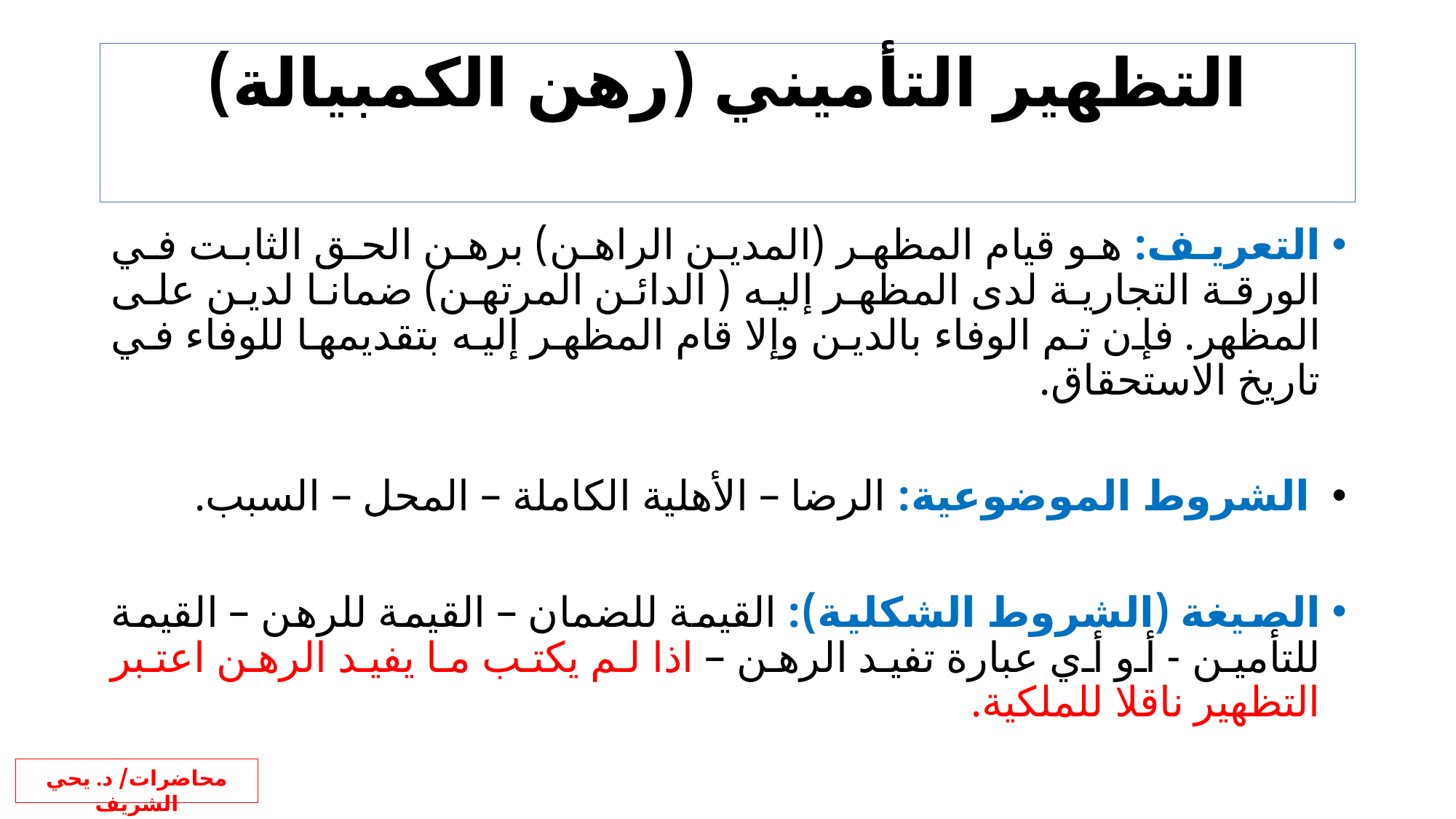

# التظهير التأميني (رهن الكمبيالة)
التعريف: هو قيام المظهر (المدين الراهن) برهن الحق الثابت في الورقة التجارية لدى المظهر إليه ( الدائن المرتهن) ضمانا لدين على المظهر. فإن تم الوفاء بالدين وإلا قام المظهر إليه بتقديمها للوفاء في تاريخ الاستحقاق.

 الشروط الموضوعية: الرضا – الأهلية الكاملة – المحل – السبب.

الصيغة (الشروط الشكلية): القيمة للضمان – القيمة للرهن – القيمة للتأمين - أو أي عبارة تفيد الرهن – اذا لم يكتب ما يفيد الرهن اعتبر التظهير ناقلا للملكية.